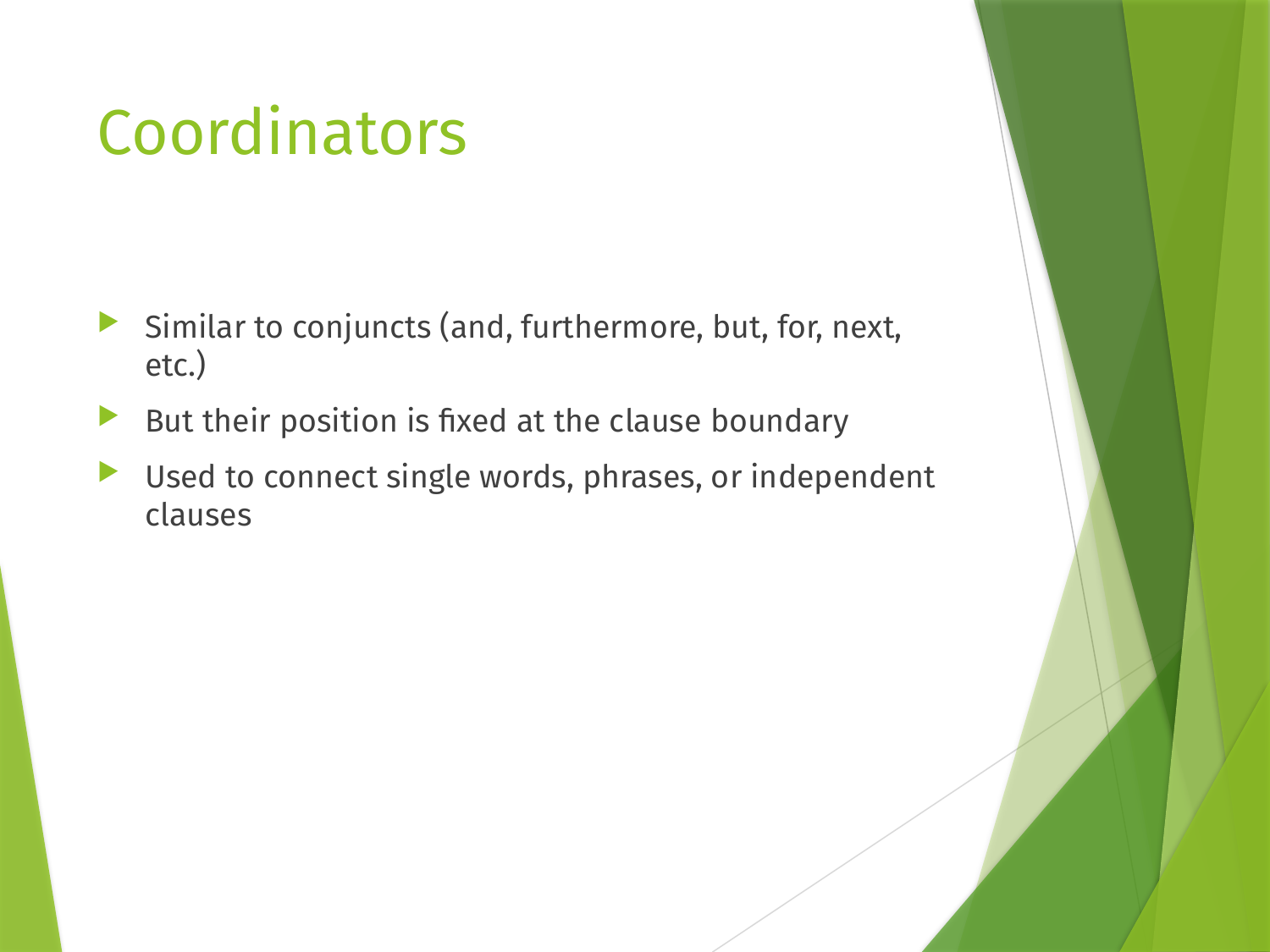

# Coordinators
Similar to conjuncts (and, furthermore, but, for, next, etc.)
But their position is fixed at the clause boundary
Used to connect single words, phrases, or independent clauses